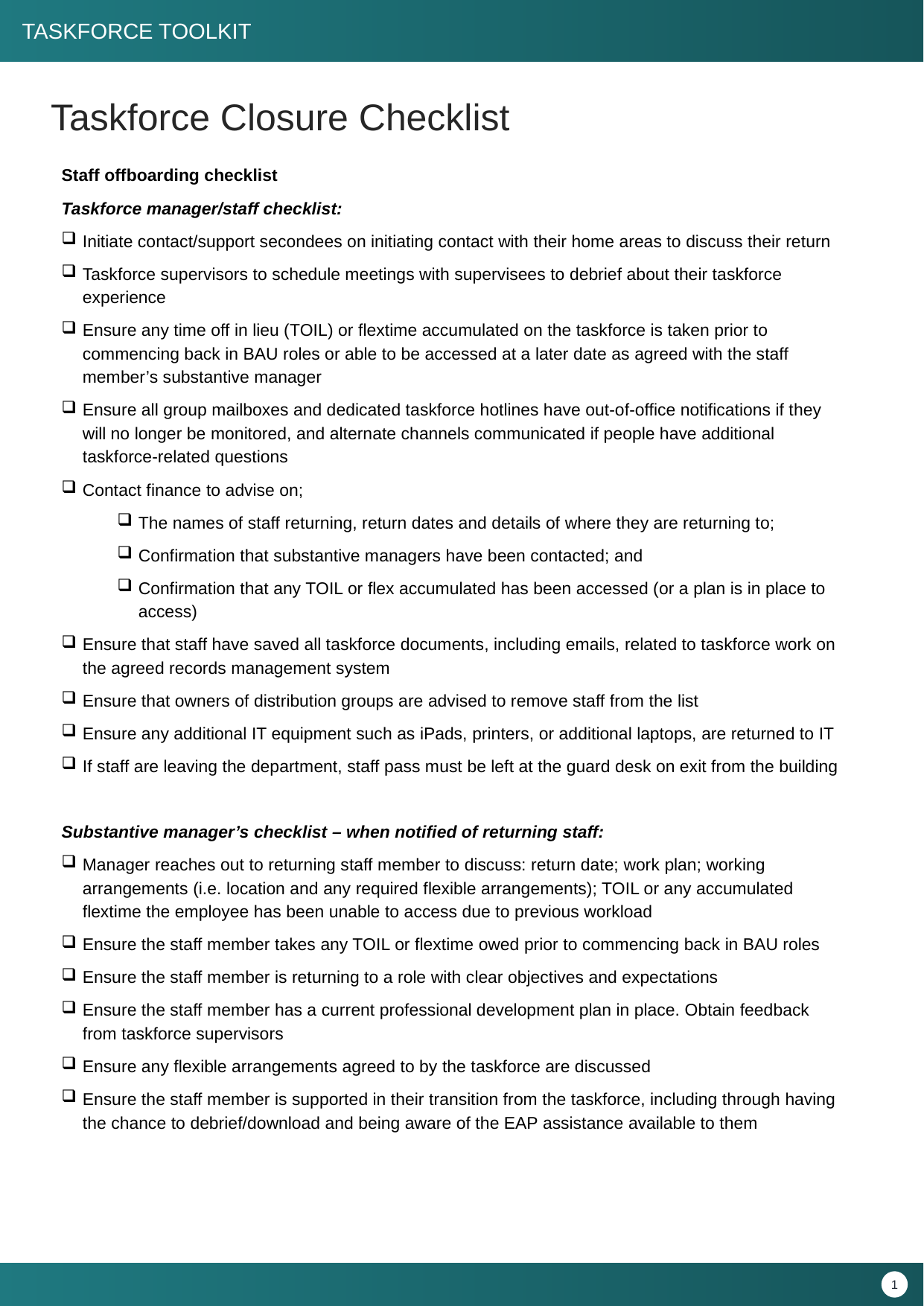

# Taskforce Closure Checklist
Staff offboarding checklist
Taskforce manager/staff checklist:
Initiate contact/support secondees on initiating contact with their home areas to discuss their return
Taskforce supervisors to schedule meetings with supervisees to debrief about their taskforce experience
Ensure any time off in lieu (TOIL) or flextime accumulated on the taskforce is taken prior to commencing back in BAU roles or able to be accessed at a later date as agreed with the staff member’s substantive manager
Ensure all group mailboxes and dedicated taskforce hotlines have out-of-office notifications if they will no longer be monitored, and alternate channels communicated if people have additional taskforce-related questions
Contact finance to advise on;
The names of staff returning, return dates and details of where they are returning to;
Confirmation that substantive managers have been contacted; and
Confirmation that any TOIL or flex accumulated has been accessed (or a plan is in place to access)
Ensure that staff have saved all taskforce documents, including emails, related to taskforce work on the agreed records management system
Ensure that owners of distribution groups are advised to remove staff from the list
Ensure any additional IT equipment such as iPads, printers, or additional laptops, are returned to IT
If staff are leaving the department, staff pass must be left at the guard desk on exit from the building

Substantive manager’s checklist – when notified of returning staff:
Manager reaches out to returning staff member to discuss: return date; work plan; working arrangements (i.e. location and any required flexible arrangements); TOIL or any accumulated flextime the employee has been unable to access due to previous workload
Ensure the staff member takes any TOIL or flextime owed prior to commencing back in BAU roles
Ensure the staff member is returning to a role with clear objectives and expectations
Ensure the staff member has a current professional development plan in place. Obtain feedback from taskforce supervisors
Ensure any flexible arrangements agreed to by the taskforce are discussed
Ensure the staff member is supported in their transition from the taskforce, including through having the chance to debrief/download and being aware of the EAP assistance available to them